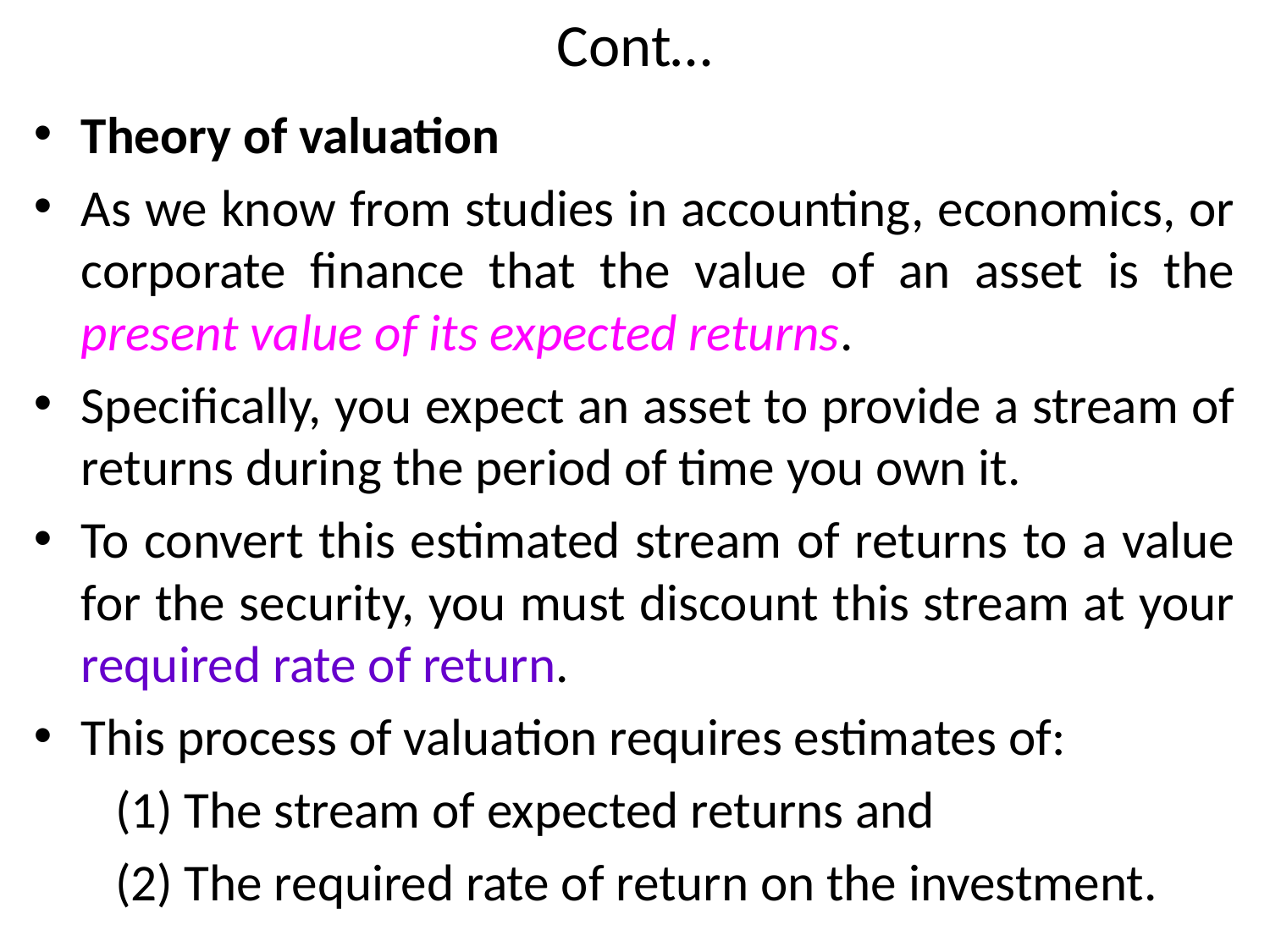

# Cont…
Theory of valuation
As we know from studies in accounting, economics, or corporate finance that the value of an asset is the present value of its expected returns.
Specifically, you expect an asset to provide a stream of returns during the period of time you own it.
To convert this estimated stream of returns to a value for the security, you must discount this stream at your required rate of return.
This process of valuation requires estimates of:
       (1) The stream of expected returns and
       (2) The required rate of return on the investment.